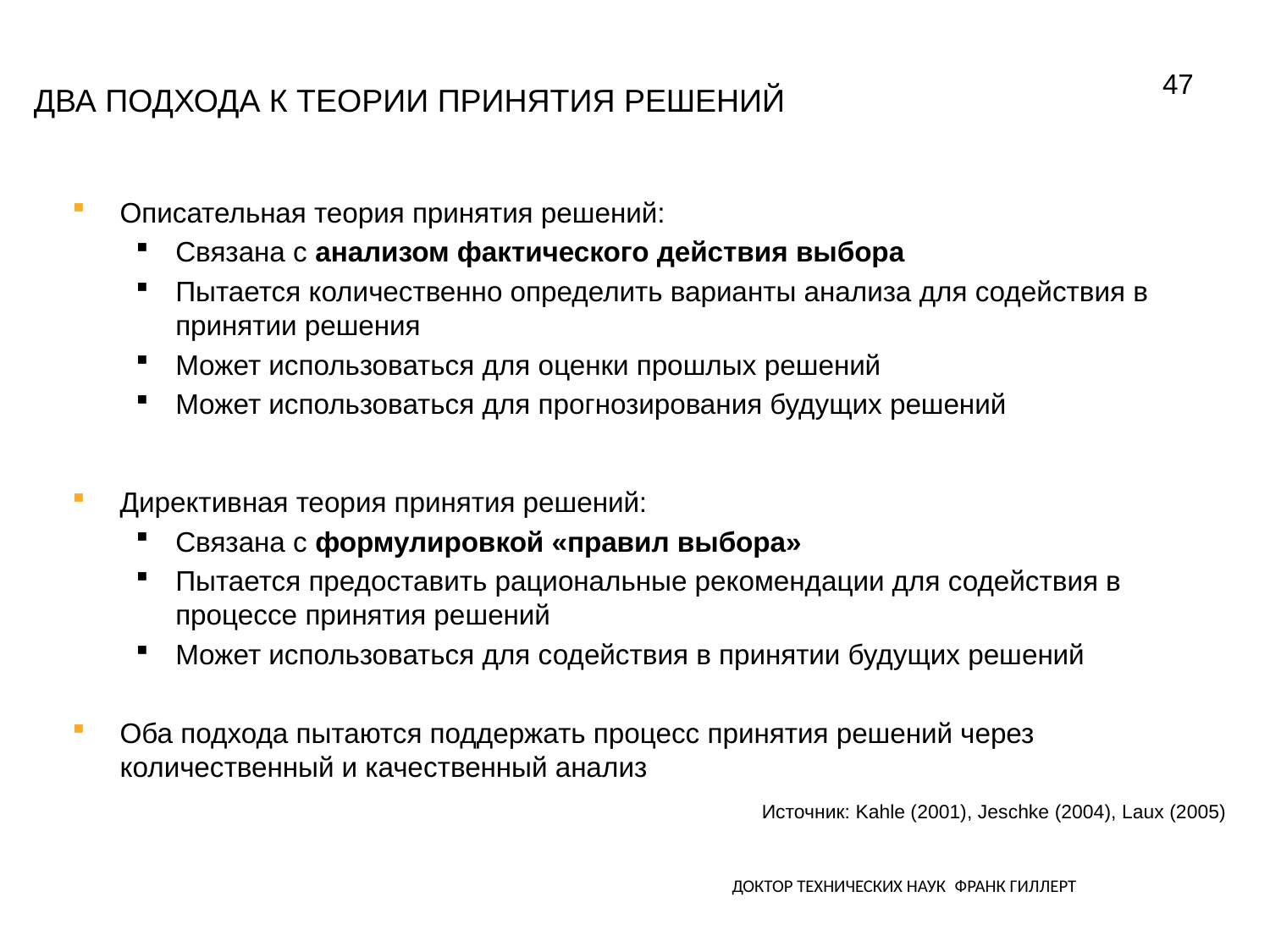

47
# Два подхода к теории принятия решений
Описательная теория принятия решений:
Связана с анализом фактического действия выбора
Пытается количественно определить варианты анализа для содействия в принятии решения
Может использоваться для оценки прошлых решений
Может использоваться для прогнозирования будущих решений

Директивная теория принятия решений:
Связана с формулировкой «правил выбора»
Пытается предоставить рациональные рекомендации для содействия в процессе принятия решений
Может использоваться для содействия в принятии будущих решений

Оба подхода пытаются поддержать процесс принятия решений через количественный и качественный анализ
Источник: Kahle (2001), Jeschke (2004), Laux (2005)